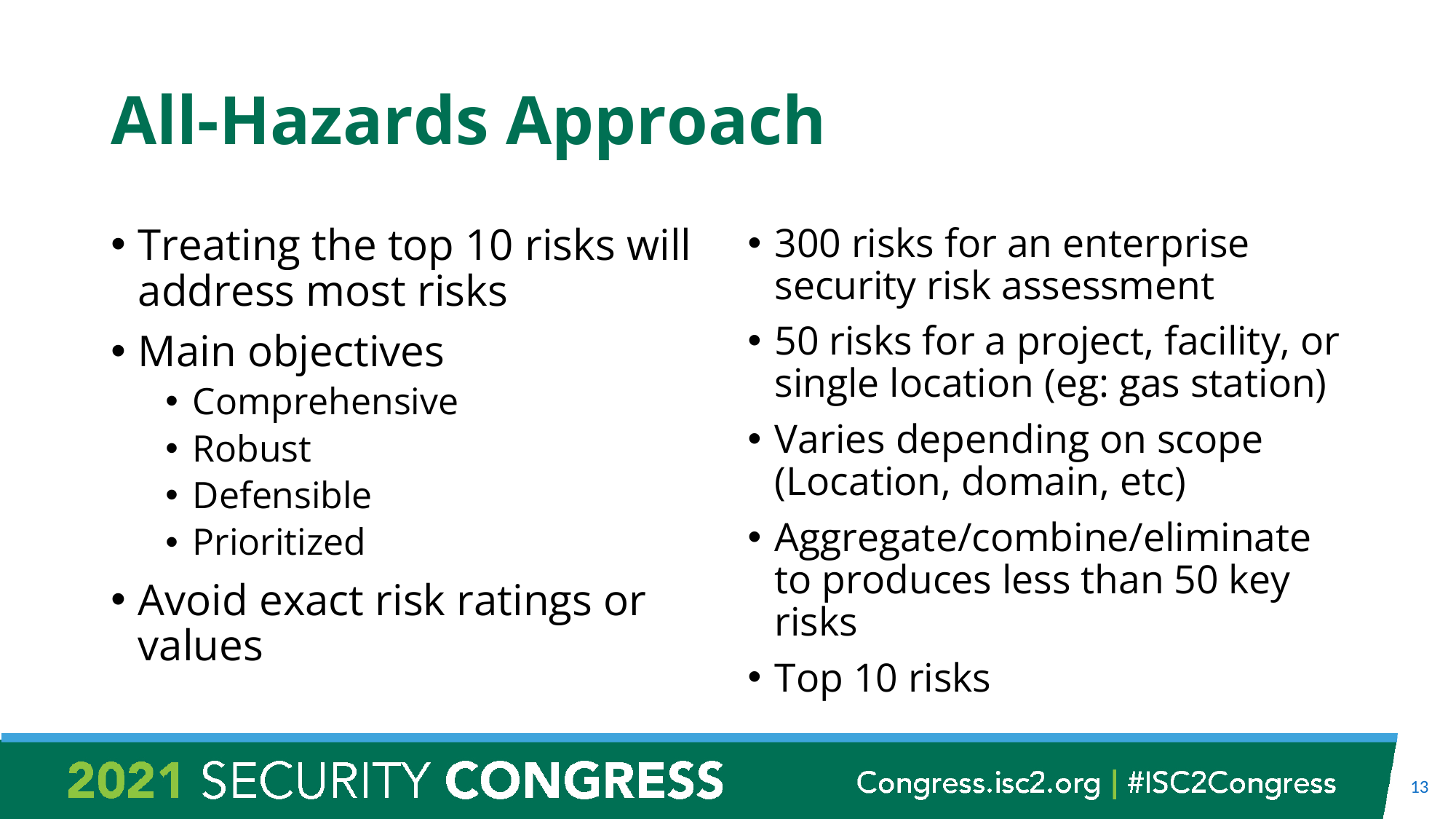

# All-Hazards Approach
Treating the top 10 risks will address most risks
Main objectives
Comprehensive
Robust
Defensible
Prioritized
Avoid exact risk ratings or values
300 risks for an enterprise security risk assessment
50 risks for a project, facility, or single location (eg: gas station)
Varies depending on scope (Location, domain, etc)
Aggregate/combine/eliminate to produces less than 50 key risks
Top 10 risks
13